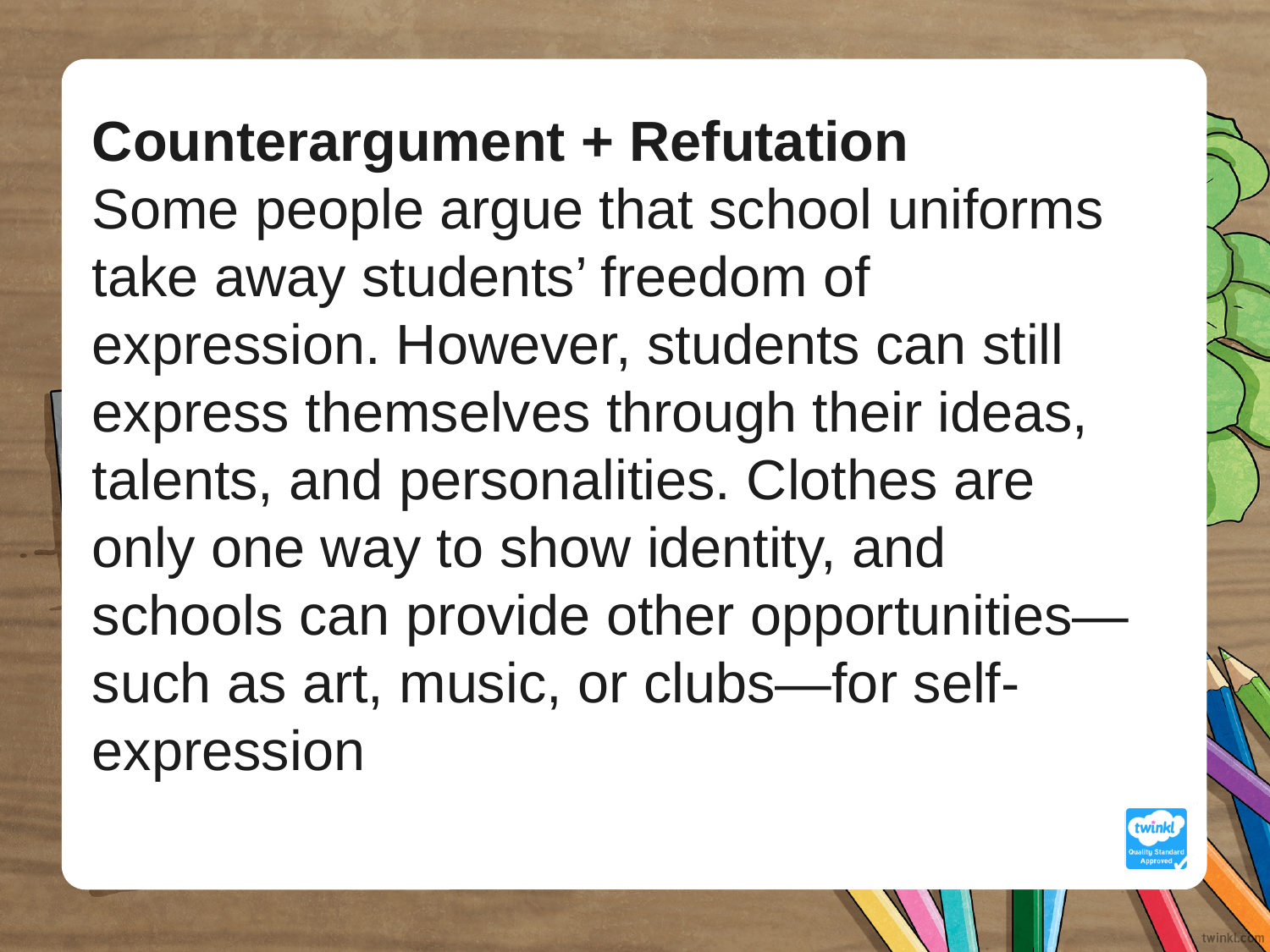

Counterargument + Refutation
Some people argue that school uniforms take away students’ freedom of expression. However, students can still express themselves through their ideas, talents, and personalities. Clothes are only one way to show identity, and schools can provide other opportunities—such as art, music, or clubs—for self-expression